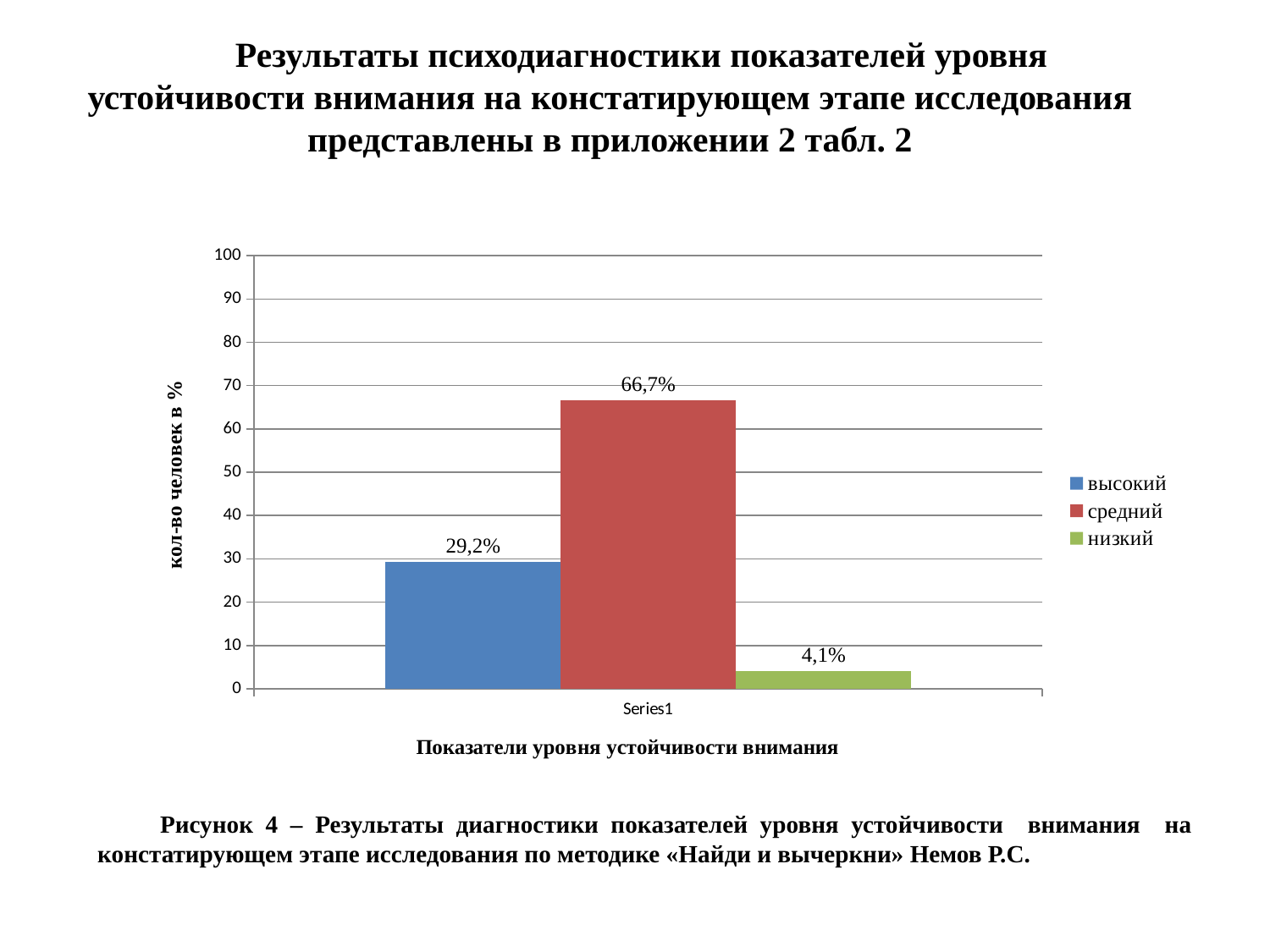

Результаты психодиагностики показателей уровня устойчивости внимания на констатирующем этапе исследования представлены в приложении 2 табл. 2

### Chart

| Category | высокий | средний | низкий |
|---|---|---|---|
|  | 29.2 | 66.7 | 4.1 |
Рисунок 4 – Результаты диагностики показателей уровня устойчивости  внимания  на констатирующем этапе исследования по методике «Найди и вычеркни» Немов Р.С.